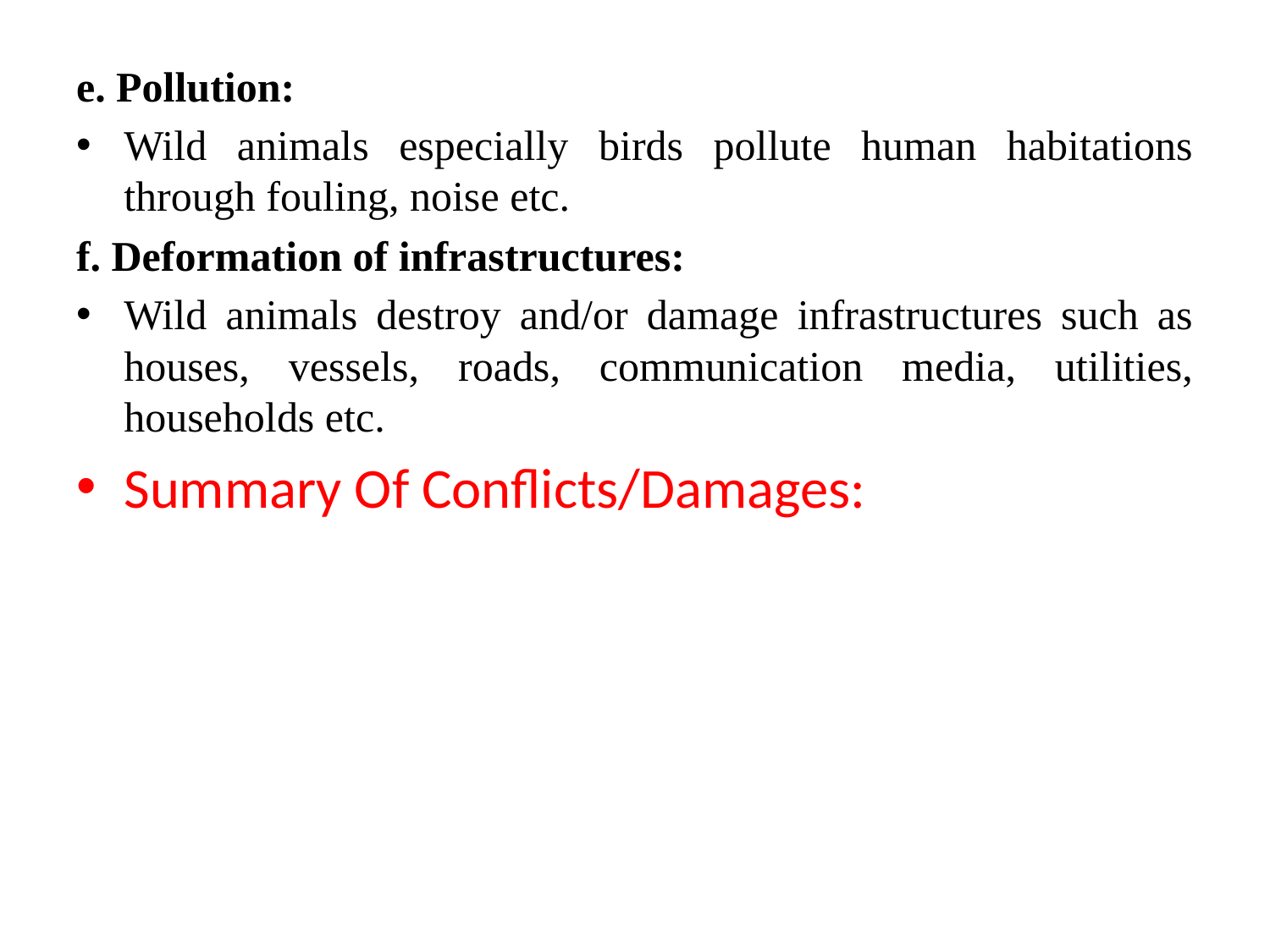

e. Pollution:
Wild animals especially birds pollute human habitations through fouling, noise etc.
f. Deformation of infrastructures:
Wild animals destroy and/or damage infrastructures such as houses, vessels, roads, communication media, utilities, households etc.
Summary Of Conflicts/Damages: